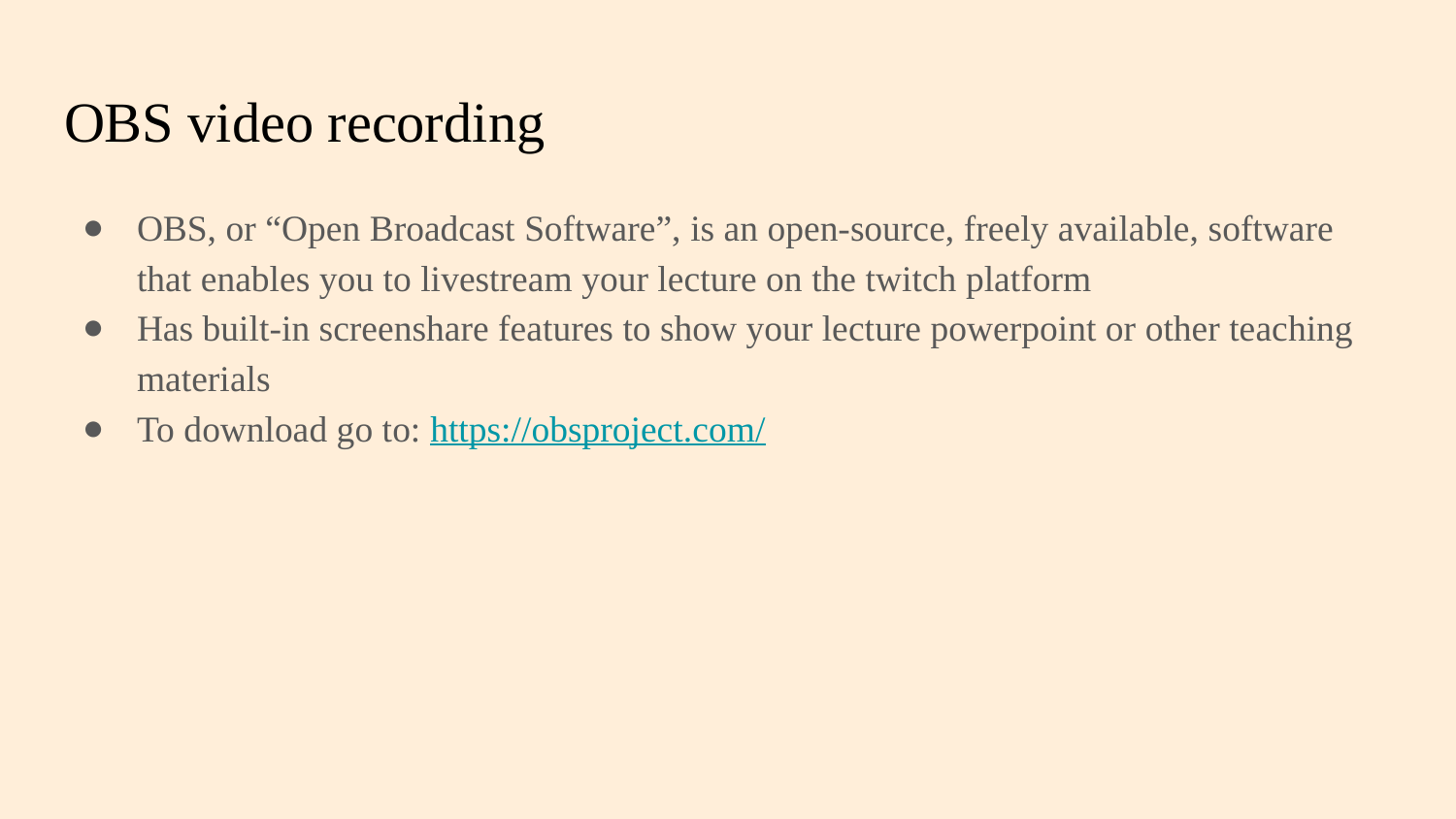

# OBS video recording
OBS, or “Open Broadcast Software”, is an open-source, freely available, software that enables you to livestream your lecture on the twitch platform
Has built-in screenshare features to show your lecture powerpoint or other teaching materials
To download go to: https://obsproject.com/